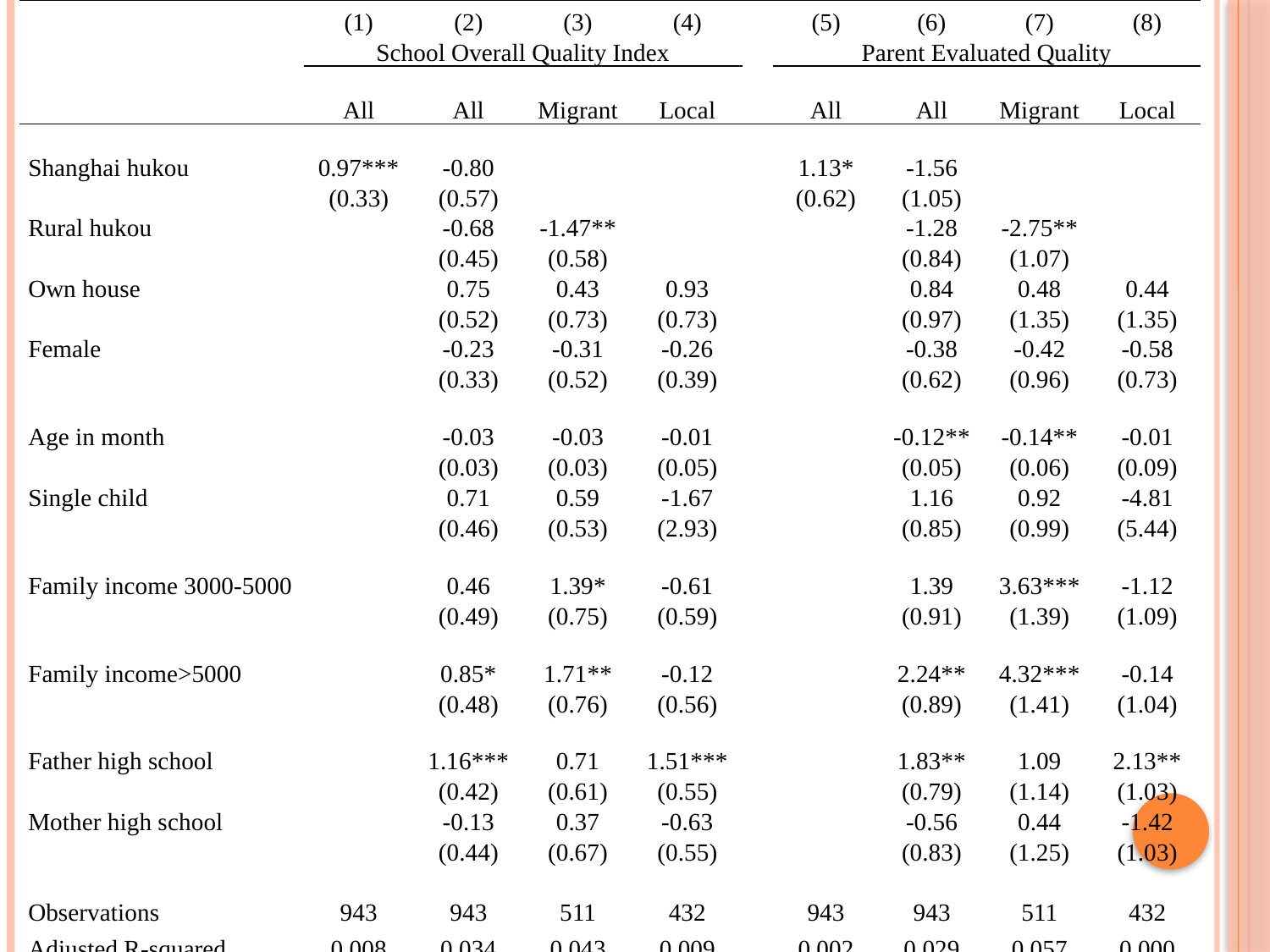

|  | (1) | (2) | (3) | (4) |  | (5) | (6) | (7) | (8) |
| --- | --- | --- | --- | --- | --- | --- | --- | --- | --- |
|  | School Overall Quality Index |  |  |  |  | Parent Evaluated Quality |  |  |  |
|  | All | All | Migrant | Local |  | All | All | Migrant | Local |
| Shanghai hukou | 0.97\*\*\* | -0.80 |  |  |  | 1.13\* | -1.56 |  |  |
|  | (0.33) | (0.57) |  |  |  | (0.62) | (1.05) |  |  |
| Rural hukou |  | -0.68 | -1.47\*\* |  |  |  | -1.28 | -2.75\*\* |  |
|  |  | (0.45) | (0.58) |  |  |  | (0.84) | (1.07) |  |
| Own house |  | 0.75 | 0.43 | 0.93 |  |  | 0.84 | 0.48 | 0.44 |
|  |  | (0.52) | (0.73) | (0.73) |  |  | (0.97) | (1.35) | (1.35) |
| Female |  | -0.23 | -0.31 | -0.26 |  |  | -0.38 | -0.42 | -0.58 |
|  |  | (0.33) | (0.52) | (0.39) |  |  | (0.62) | (0.96) | (0.73) |
| Age in month |  | -0.03 | -0.03 | -0.01 |  |  | -0.12\*\* | -0.14\*\* | -0.01 |
|  |  | (0.03) | (0.03) | (0.05) |  |  | (0.05) | (0.06) | (0.09) |
| Single child |  | 0.71 | 0.59 | -1.67 |  |  | 1.16 | 0.92 | -4.81 |
|  |  | (0.46) | (0.53) | (2.93) |  |  | (0.85) | (0.99) | (5.44) |
| Family income 3000-5000 |  | 0.46 | 1.39\* | -0.61 |  |  | 1.39 | 3.63\*\*\* | -1.12 |
|  |  | (0.49) | (0.75) | (0.59) |  |  | (0.91) | (1.39) | (1.09) |
| Family income>5000 |  | 0.85\* | 1.71\*\* | -0.12 |  |  | 2.24\*\* | 4.32\*\*\* | -0.14 |
|  |  | (0.48) | (0.76) | (0.56) |  |  | (0.89) | (1.41) | (1.04) |
| Father high school |  | 1.16\*\*\* | 0.71 | 1.51\*\*\* |  |  | 1.83\*\* | 1.09 | 2.13\*\* |
|  |  | (0.42) | (0.61) | (0.55) |  |  | (0.79) | (1.14) | (1.03) |
| Mother high school |  | -0.13 | 0.37 | -0.63 |  |  | -0.56 | 0.44 | -1.42 |
|  |  | (0.44) | (0.67) | (0.55) |  |  | (0.83) | (1.25) | (1.03) |
|  |  |  |  |  |  |  |  |  |  |
| Observations | 943 | 943 | 511 | 432 |  | 943 | 943 | 511 | 432 |
| Adjusted R-squared | 0.008 | 0.034 | 0.043 | 0.009 |  | 0.002 | 0.029 | 0.057 | 0.000 |